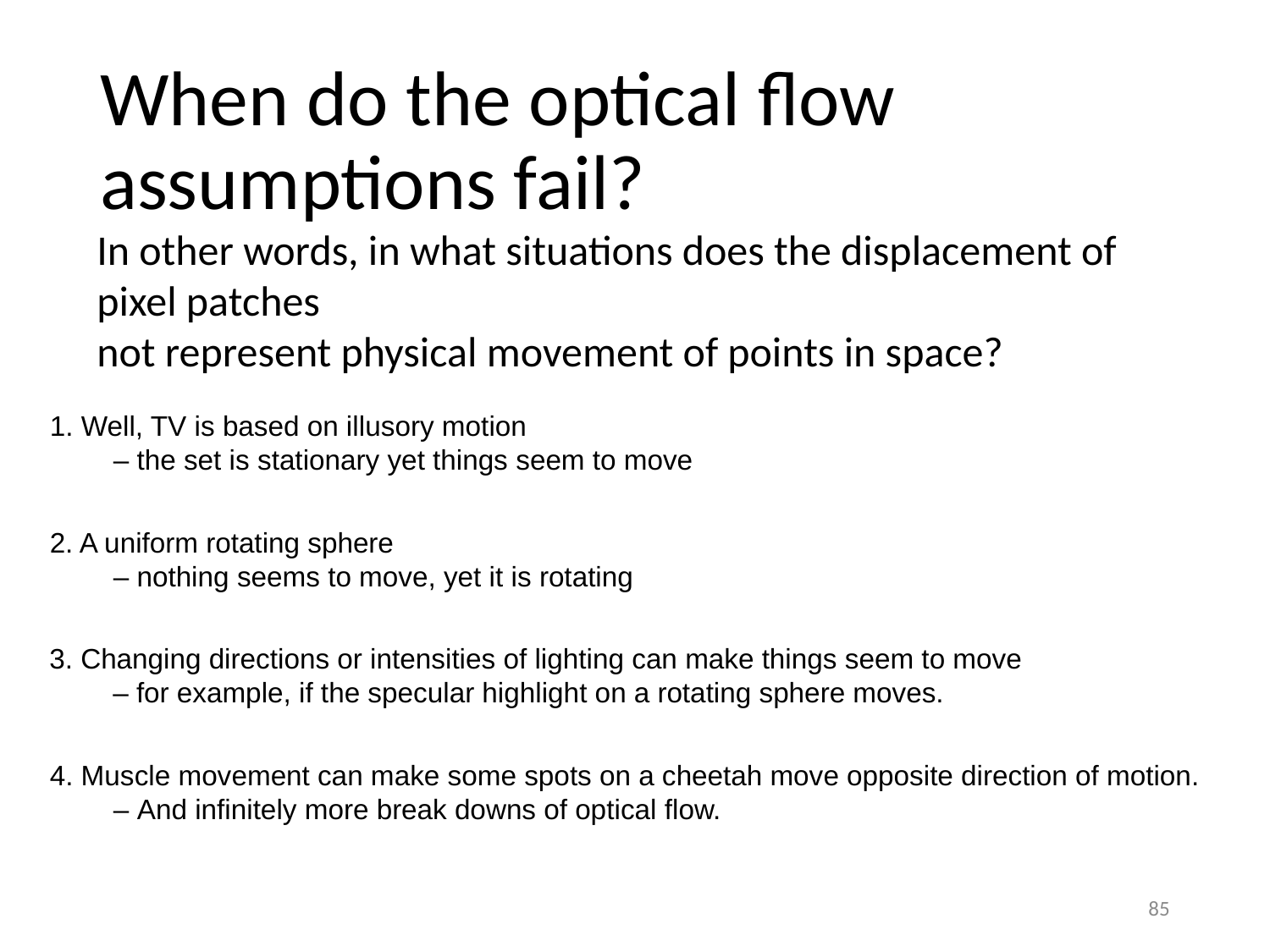

# When do the optical flow assumptions fail?
In other words, in what situations does the displacement of pixel patches
not represent physical movement of points in space?
1. Well, TV is based on illusory motion
– the set is stationary yet things seem to move
2. A uniform rotating sphere
– nothing seems to move, yet it is rotating
3. Changing directions or intensities of lighting can make things seem to move
– for example, if the specular highlight on a rotating sphere moves.
4. Muscle movement can make some spots on a cheetah move opposite direction of motion.
– And infinitely more break downs of optical flow.

85